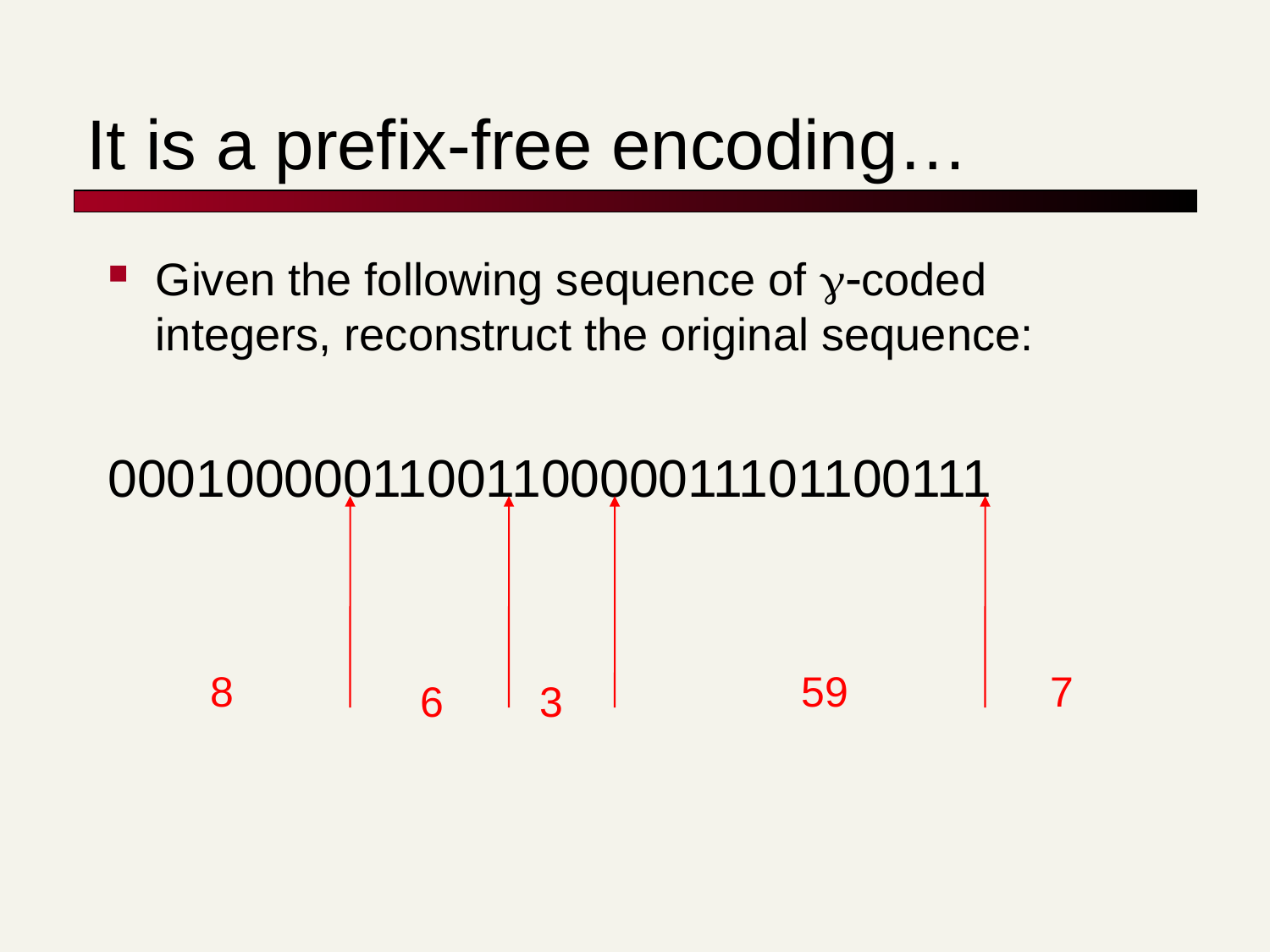

# It is a prefix-free encoding…
Given the following sequence of γ−coded integers, reconstruct the original sequence:

0001000001100110000011101100111

8
59
7
6
3